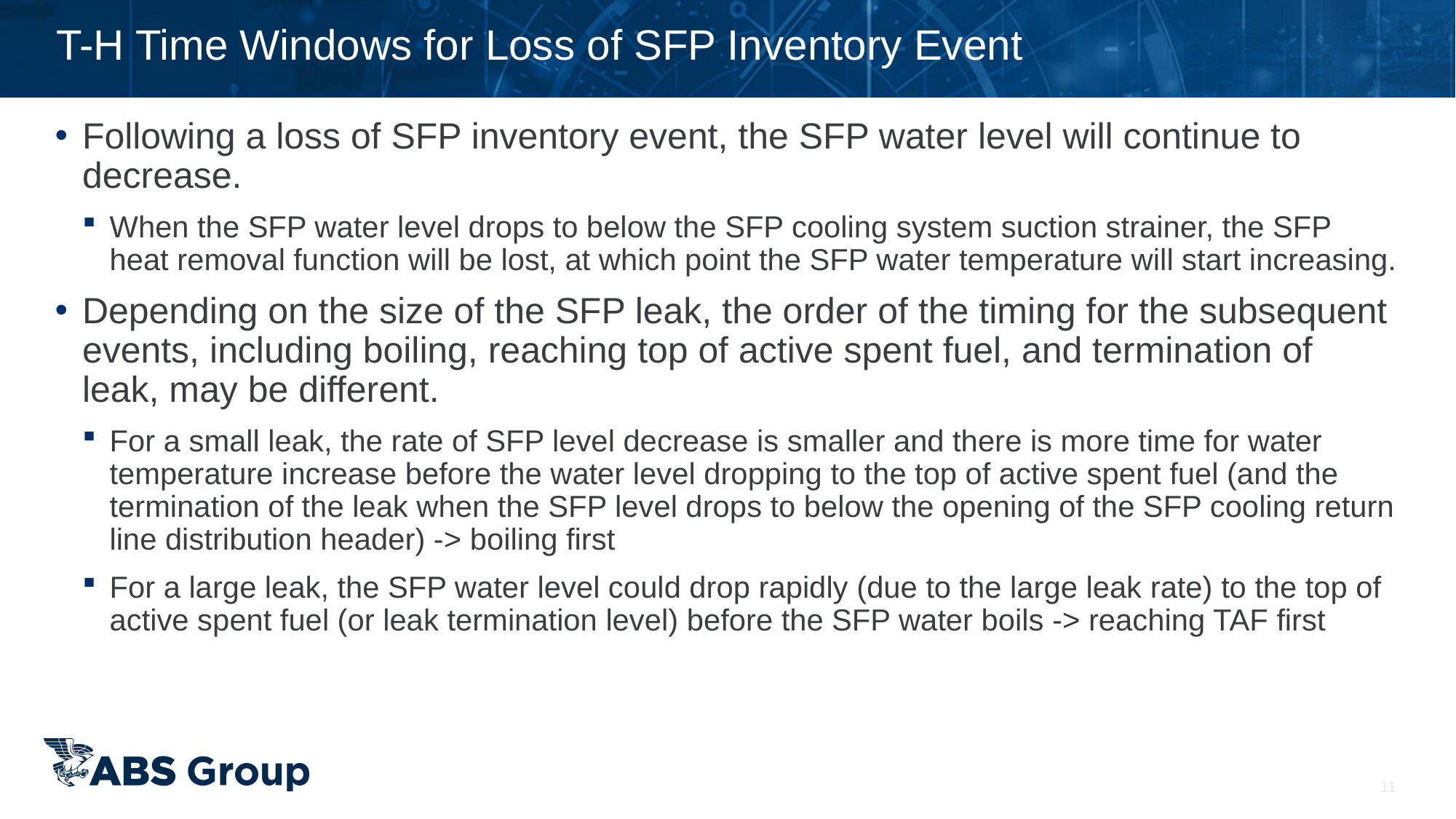

# T-H Time Windows for Loss of SFP Inventory Event
Following a loss of SFP inventory event, the SFP water level will continue to decrease.
When the SFP water level drops to below the SFP cooling system suction strainer, the SFP heat removal function will be lost, at which point the SFP water temperature will start increasing.
Depending on the size of the SFP leak, the order of the timing for the subsequent events, including boiling, reaching top of active spent fuel, and termination of leak, may be different.
For a small leak, the rate of SFP level decrease is smaller and there is more time for water temperature increase before the water level dropping to the top of active spent fuel (and the termination of the leak when the SFP level drops to below the opening of the SFP cooling return line distribution header) -> boiling first
For a large leak, the SFP water level could drop rapidly (due to the large leak rate) to the top of active spent fuel (or leak termination level) before the SFP water boils -> reaching TAF first
11